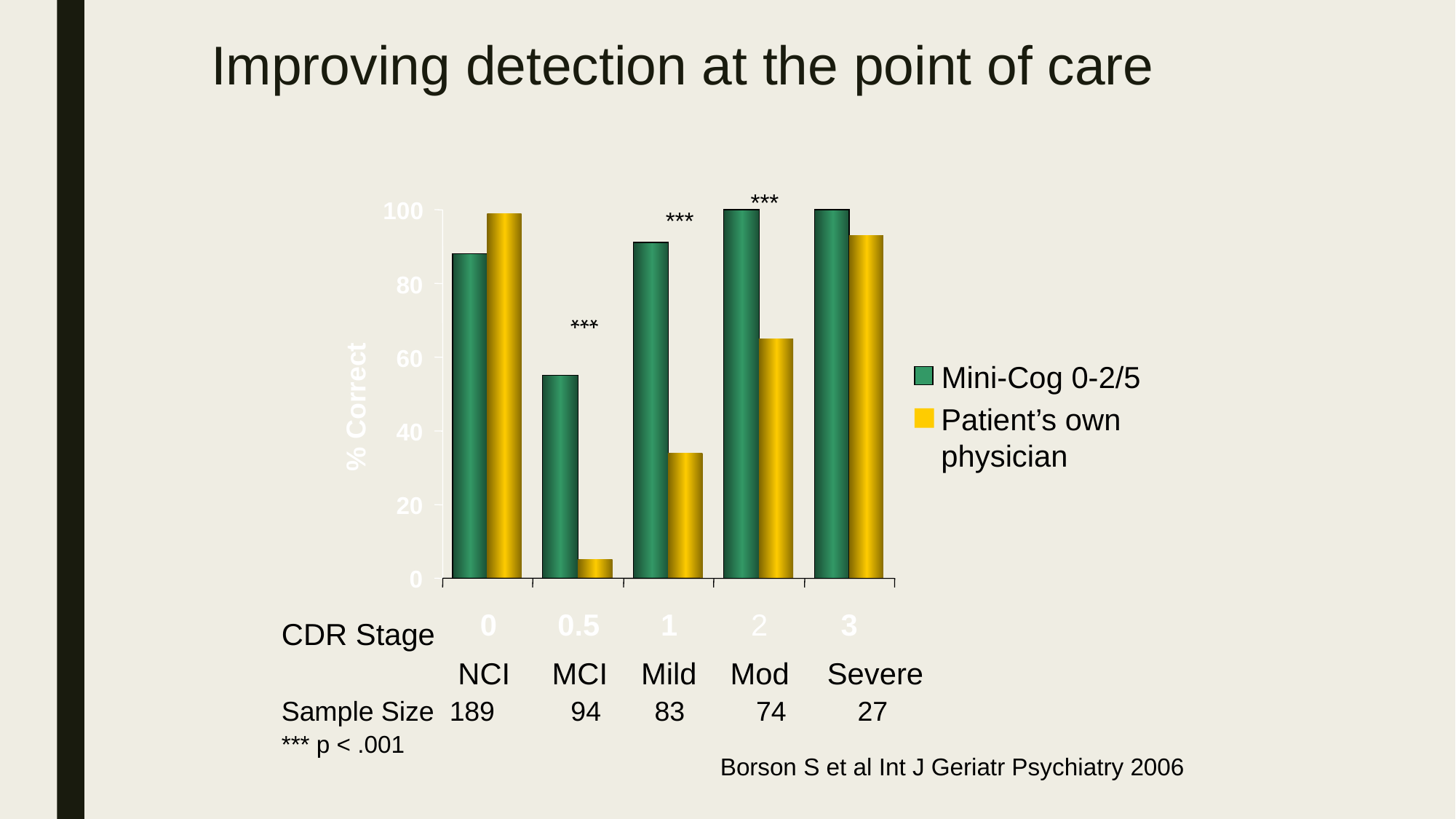

# Improving detection at the point of care

***
100
***

80

***
% Correct

60

Mini-Cog 0-2/5

Patient’s own physician

40

20

0

0
0.5
1
3
2
CDR Stage
	          NCI     MCI    Mild    Mod	Severe
Sample Size  189          94	      83	     74	    27
*** p < .001
Borson S et al Int J Geriatr Psychiatry 2006